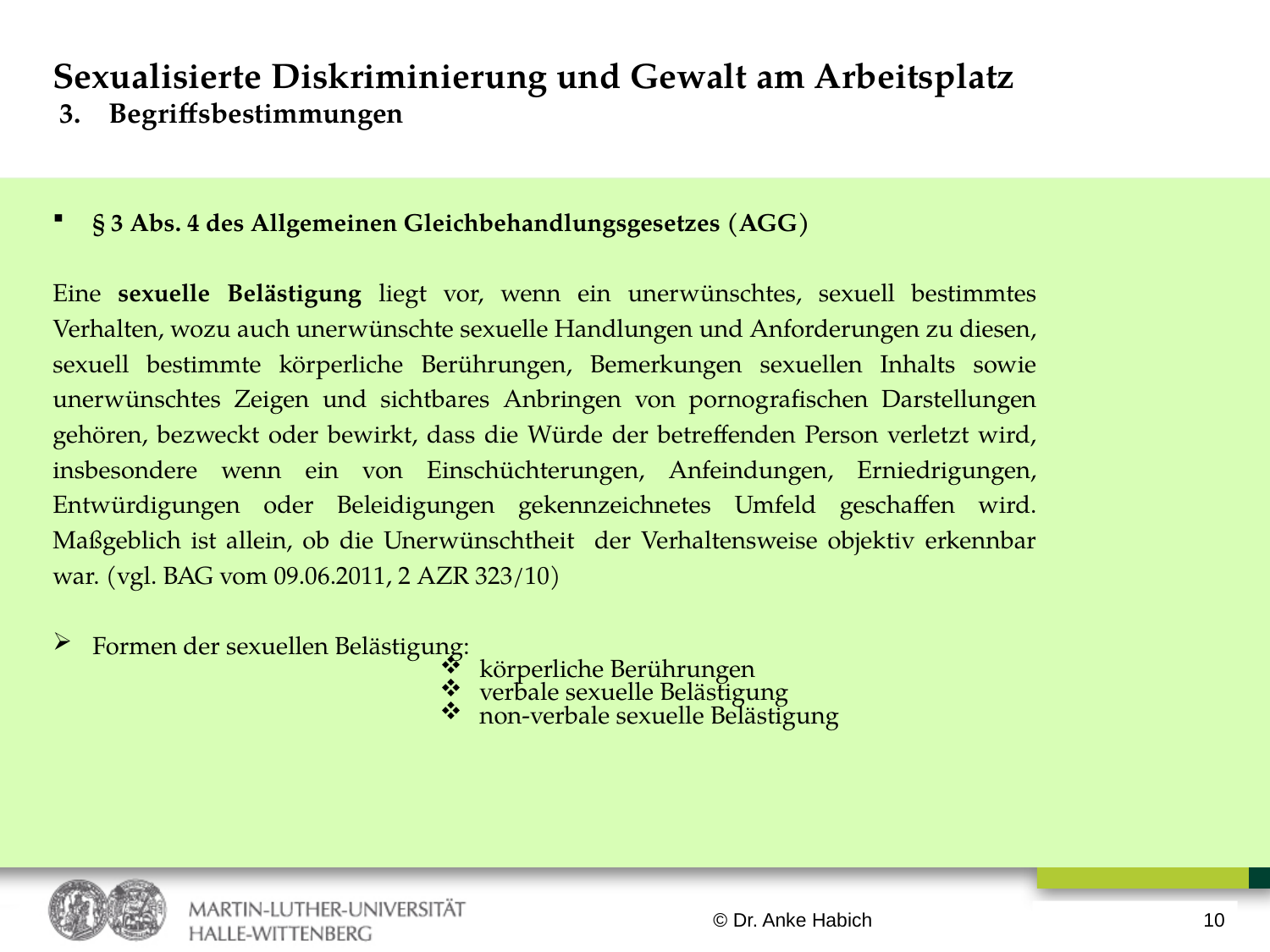

# Sexualisierte Diskriminierung und Gewalt am Arbeitsplatz 3.    Begriffsbestimmungen
§ 3 Abs. 4 des Allgemeinen Gleichbehandlungsgesetzes (AGG)

Eine sexuelle Belästigung liegt vor, wenn ein unerwünschtes, sexuell bestimmtes Verhalten, wozu auch unerwünschte sexuelle Handlungen und Anforderungen zu diesen, sexuell bestimmte körperliche Berührungen, Bemerkungen sexuellen Inhalts sowie unerwünschtes Zeigen und sichtbares Anbringen von pornografischen Darstellungen gehören, bezweckt oder bewirkt, dass die Würde der betreffenden Person verletzt wird, insbesondere wenn ein von Einschüchterungen, Anfeindungen, Erniedrigungen, Entwürdigungen oder Beleidigungen gekennzeichnetes Umfeld geschaffen wird. Maßgeblich ist allein, ob die Unerwünschtheit  der Verhaltensweise objektiv erkennbar war. (vgl. BAG vom 09.06.2011, 2 AZR 323/10)

Formen der sexuellen Belästigung:
körperliche Berührungen
verbale sexuelle Belästigung
non-verbale sexuelle Belästigung